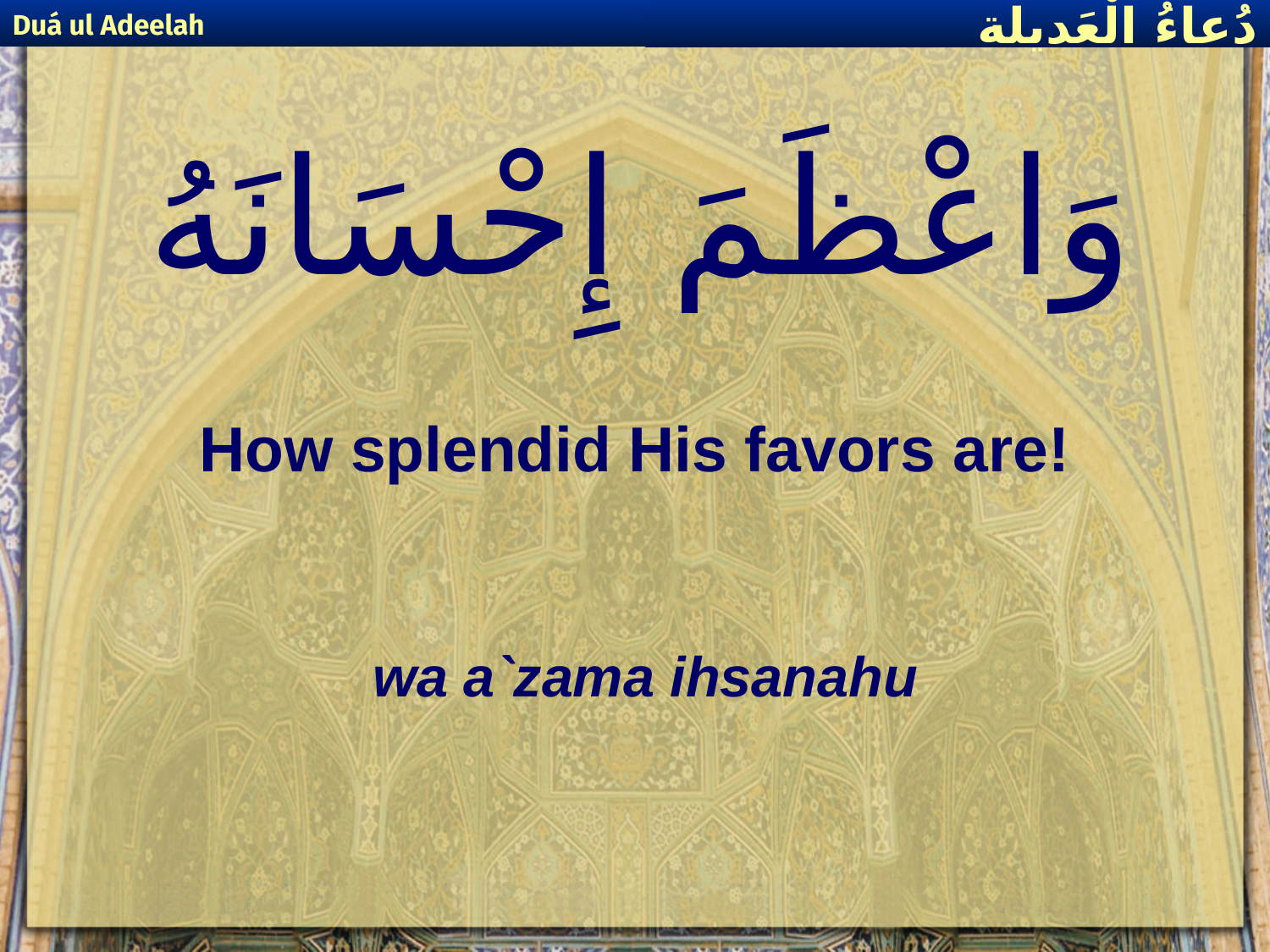

Duá ul Adeelah
دُعاءُ الْعَديلة
# وَاعْظَمَ إِحْسَانَهُ
How splendid His favors are!
wa a`zama ihsanahu